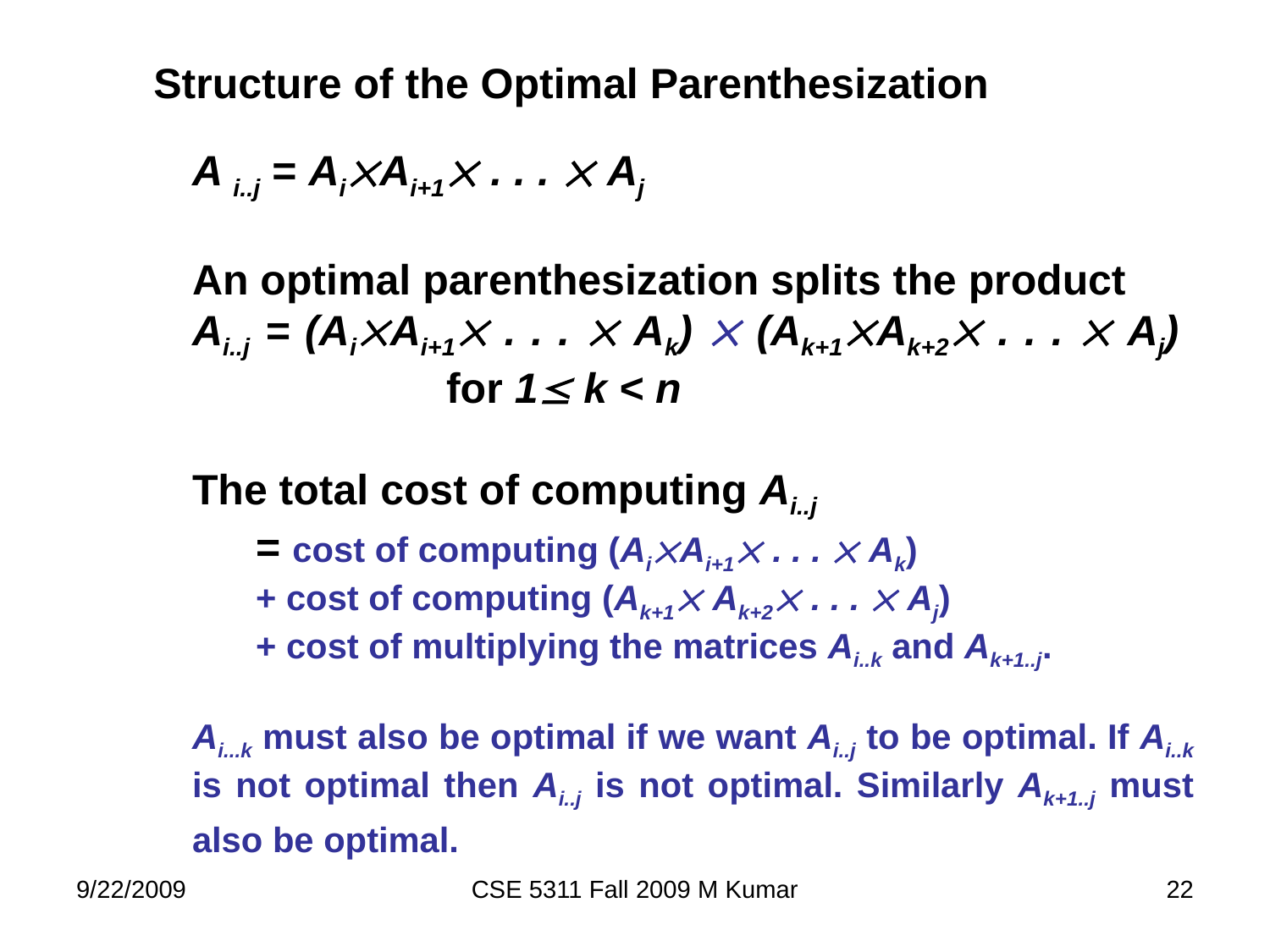

# Structure of the Optimal Parenthesization
A i..j = Ai×Ai+1× . . . × Aj

An optimal parenthesization splits the product
Ai..j = (Ai×Ai+1× . . . × Ak) × (Ak+1×Ak+2× . . . × Aj)  		for 1≤ k < n

The total cost of computing Ai..j
= cost of computing (Ai×Ai+1× . . . × Ak)
+ cost of computing (Ak+1× Ak+2× . . . × Aj)
+ cost of multiplying the matrices Ai..k and Ak+1..j.

Ai...k must also be optimal if we want Ai..j to be optimal. If Ai..k is not optimal then Ai..j is not optimal. Similarly Ak+1..j must also be optimal.
9/22/2009
CSE 5311 Fall 2009 M Kumar
22